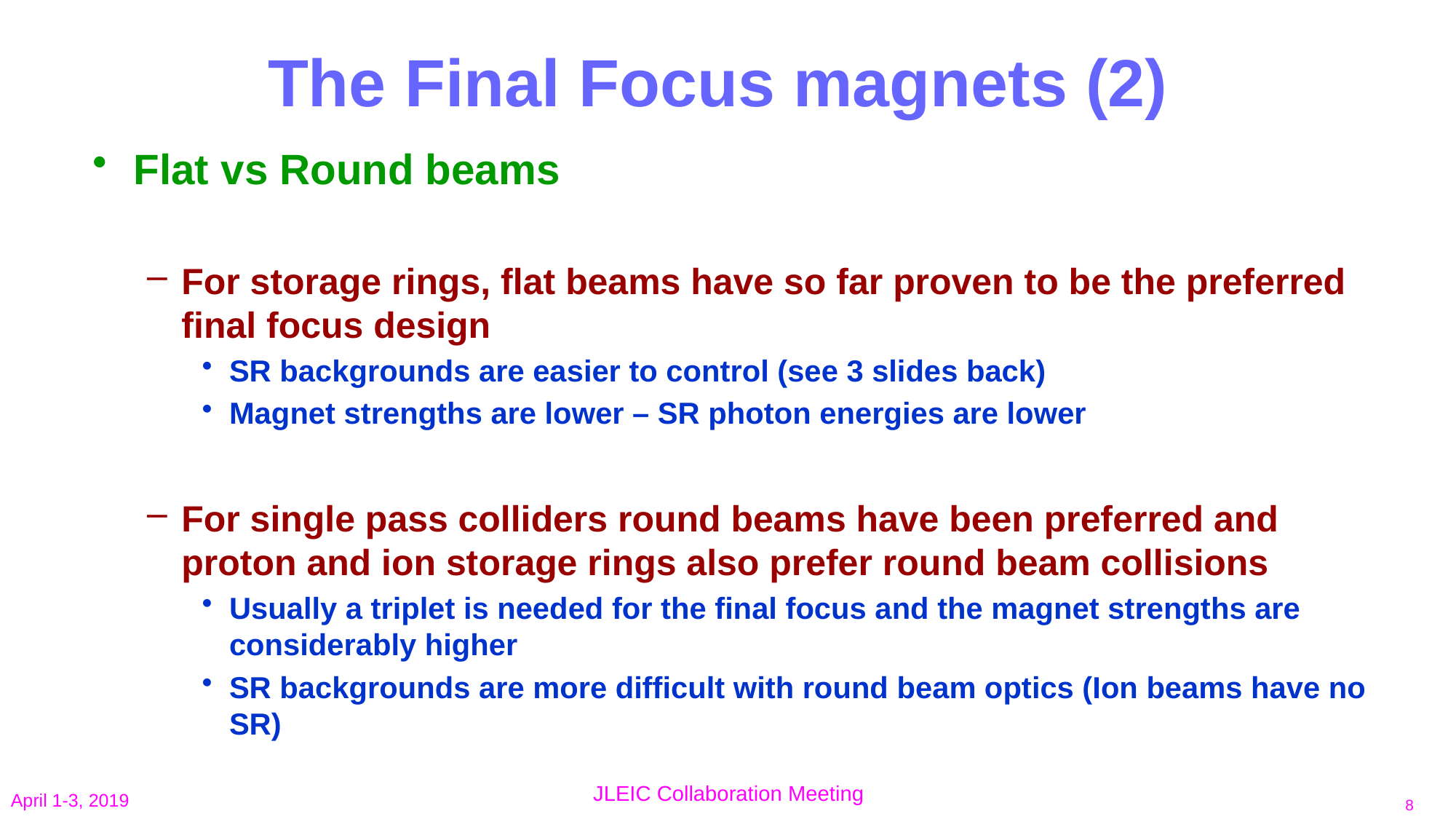

# The Final Focus magnets (2)
Flat vs Round beams

For storage rings, flat beams have so far proven to be the preferred final focus design
SR backgrounds are easier to control (see 3 slides back)
Magnet strengths are lower – SR photon energies are lower

For single pass colliders round beams have been preferred and proton and ion storage rings also prefer round beam collisions
Usually a triplet is needed for the final focus and the magnet strengths are considerably higher
SR backgrounds are more difficult with round beam optics (Ion beams have no SR)